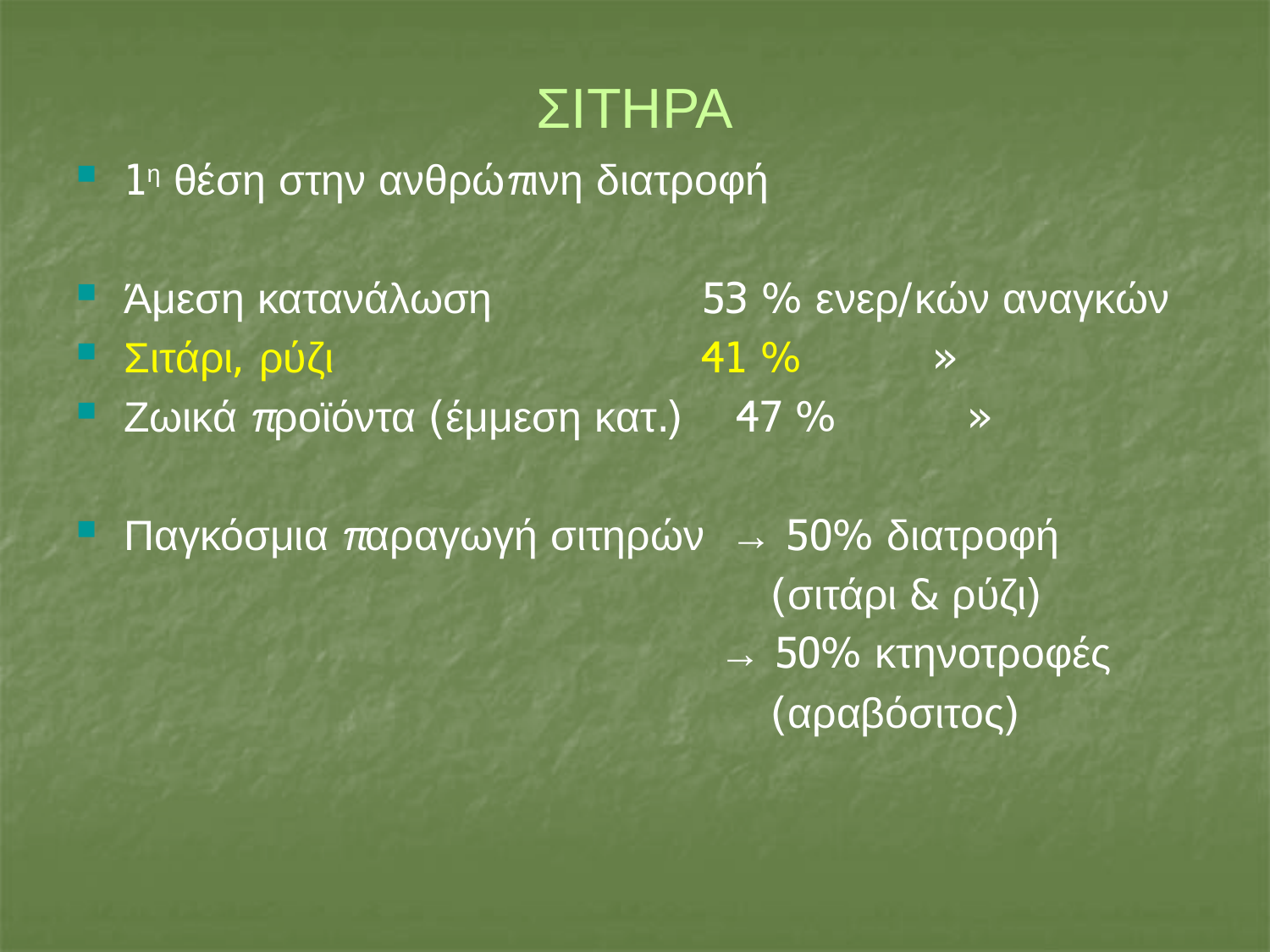

ΣΙΤΗΡΑ
1η θέση στην ανθρώπινη διατροφή

Άμεση κατανάλωση                53 % ενερ/κών αναγκών
Σιτάρι, ρύζι                            41 %          »
Ζωικά προϊόντα (έμμεση κατ.)    47 %          »

Παγκόσμια παραγωγή σιτηρών  → 50% διατροφή
                                                     (σιτάρι & ρύζι)
                                                 → 50% κτηνοτροφές
                                                     (αραβόσιτος)